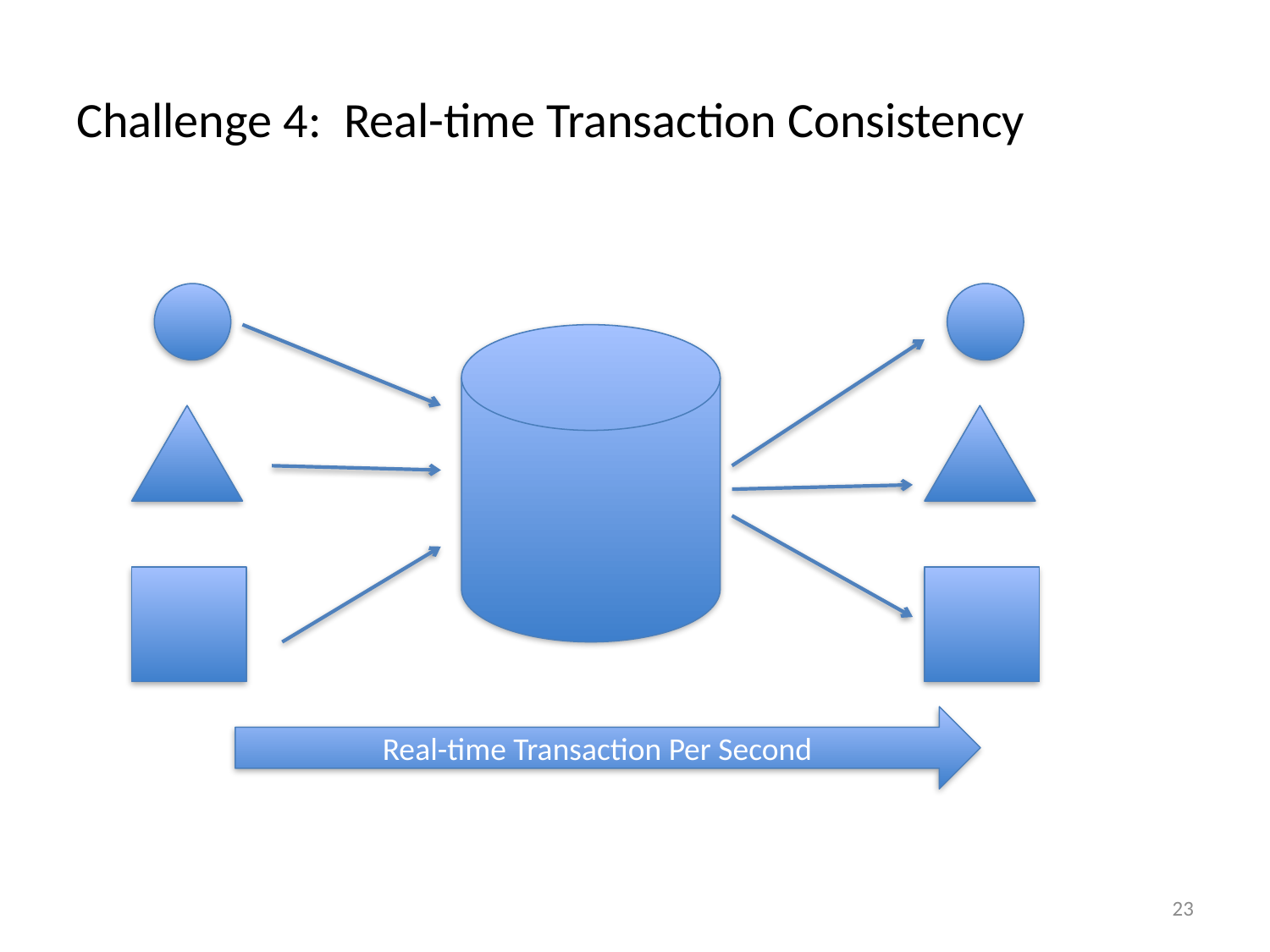

# Challenge 4:  Real-time Transaction Consistency

Real-time Transaction Per Second
23